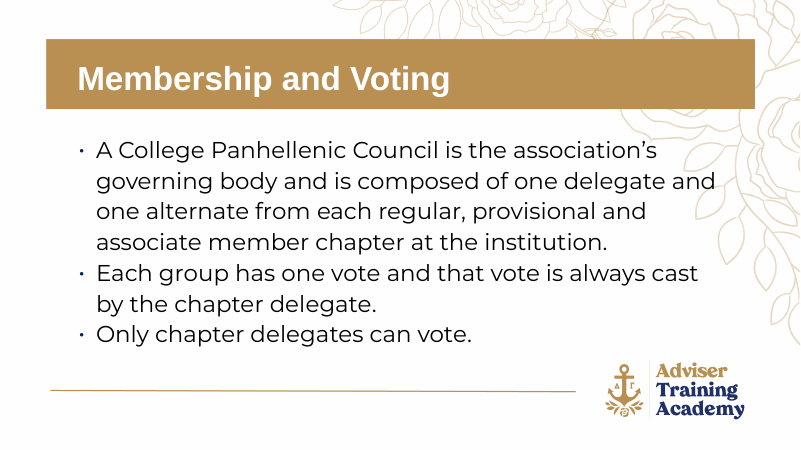

Membership and Voting

A College Panhellenic Council is the association’s governing body and is composed of one delegate and one alternate from each regular, provisional and associate member chapter at the institution.
Each group has one vote and that vote is always cast by the chapter delegate.
Only chapter delegates can vote.